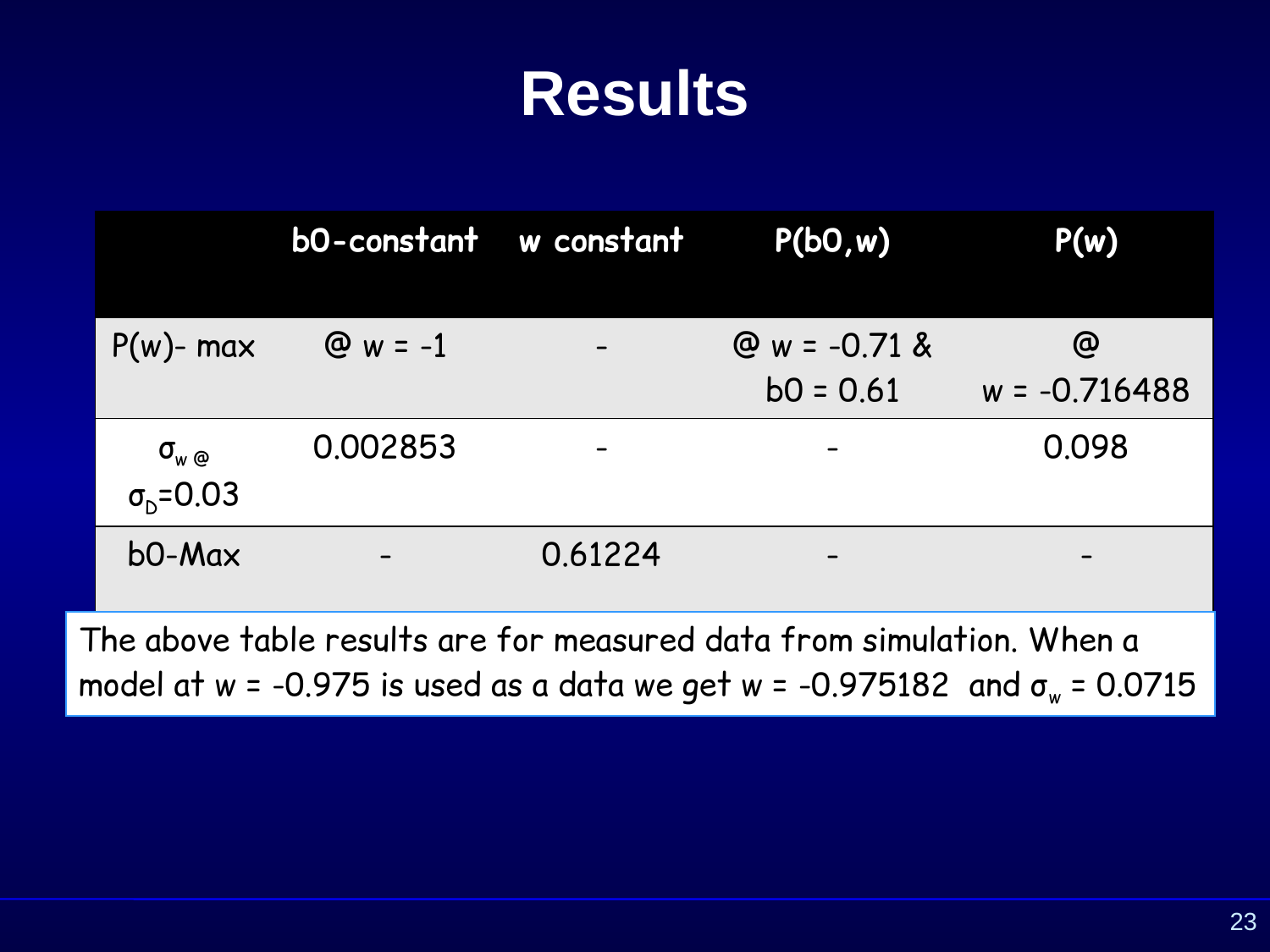

# Results
|  | b0-constant | w constant | P(b0,w) | P(w) |
| --- | --- | --- | --- | --- |
| P(w)- max | @ w = -1 | - | @ w = -0.71 & b0 = 0.61 | @ w = -0.716488 |
| σw @ σD=0.03 | 0.002853 | - | - | 0.098 |
| b0-Max | - | 0.61224 | - | - |
| The above table results are for measured data from simulation. When a model at w = -0.975 is used as a data we get w = -0.975182  and σw = 0.0715 |
| --- |
23